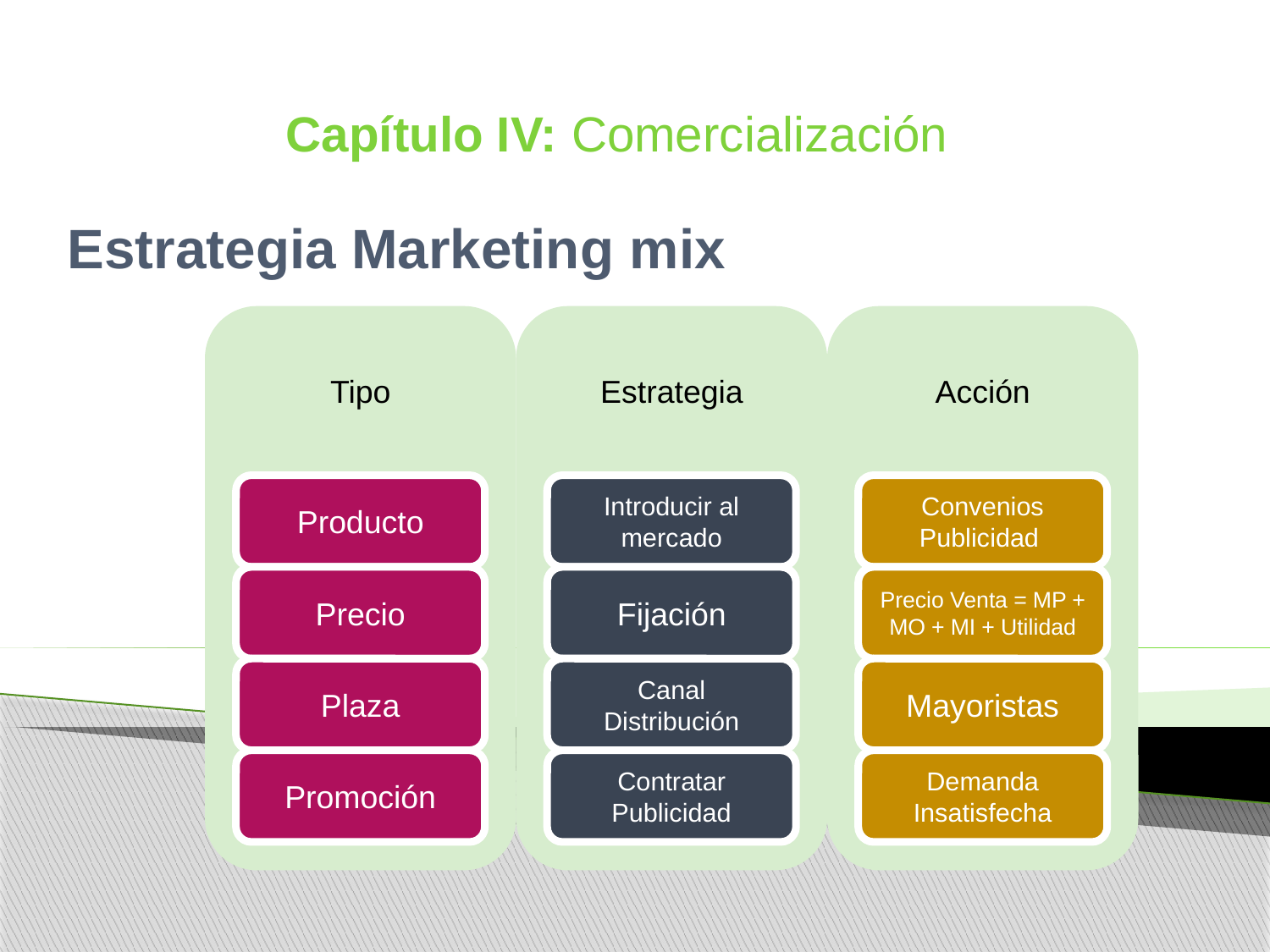

Capítulo IV: Comercialización
# Estrategia Marketing mix
Tipo
Producto
Precio
Estrategia
Introducir al mercado
Fijación
Acción
Convenios
Publicidad
Precio Venta = MP + MO + MI + Utilidad
Plaza
Promoción
Canal Distribución
Contratar Publicidad
Mayoristas
Demanda Insatisfecha